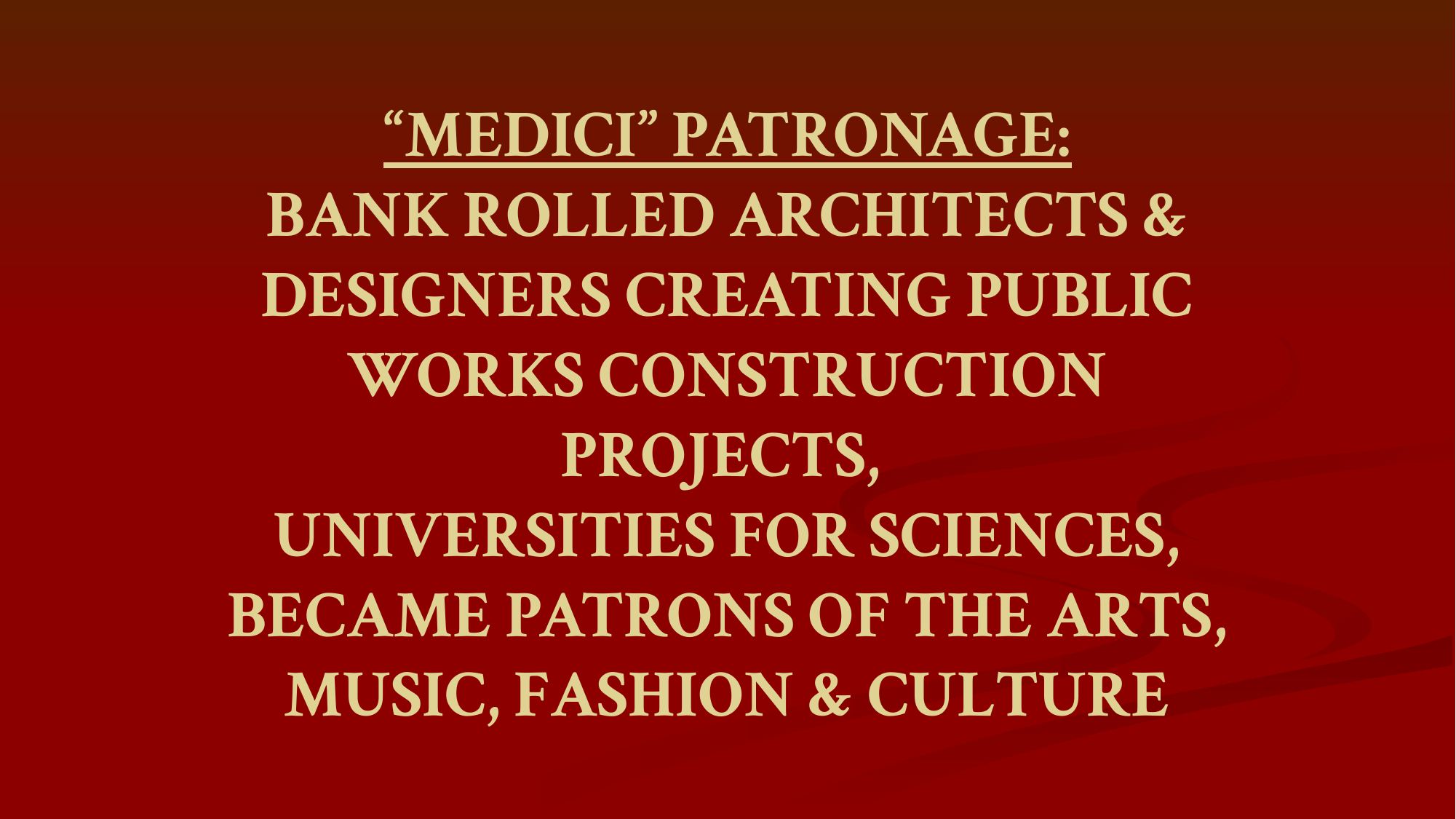

“MEDICI” PATRONAGE:
BANK ROLLED ARCHITECTS & DESIGNERS CREATING PUBLIC WORKS CONSTRUCTION PROJECTS,
UNIVERSITIES FOR SCIENCES, BECAME PATRONS OF THE ARTS, MUSIC, FASHION & CULTURE